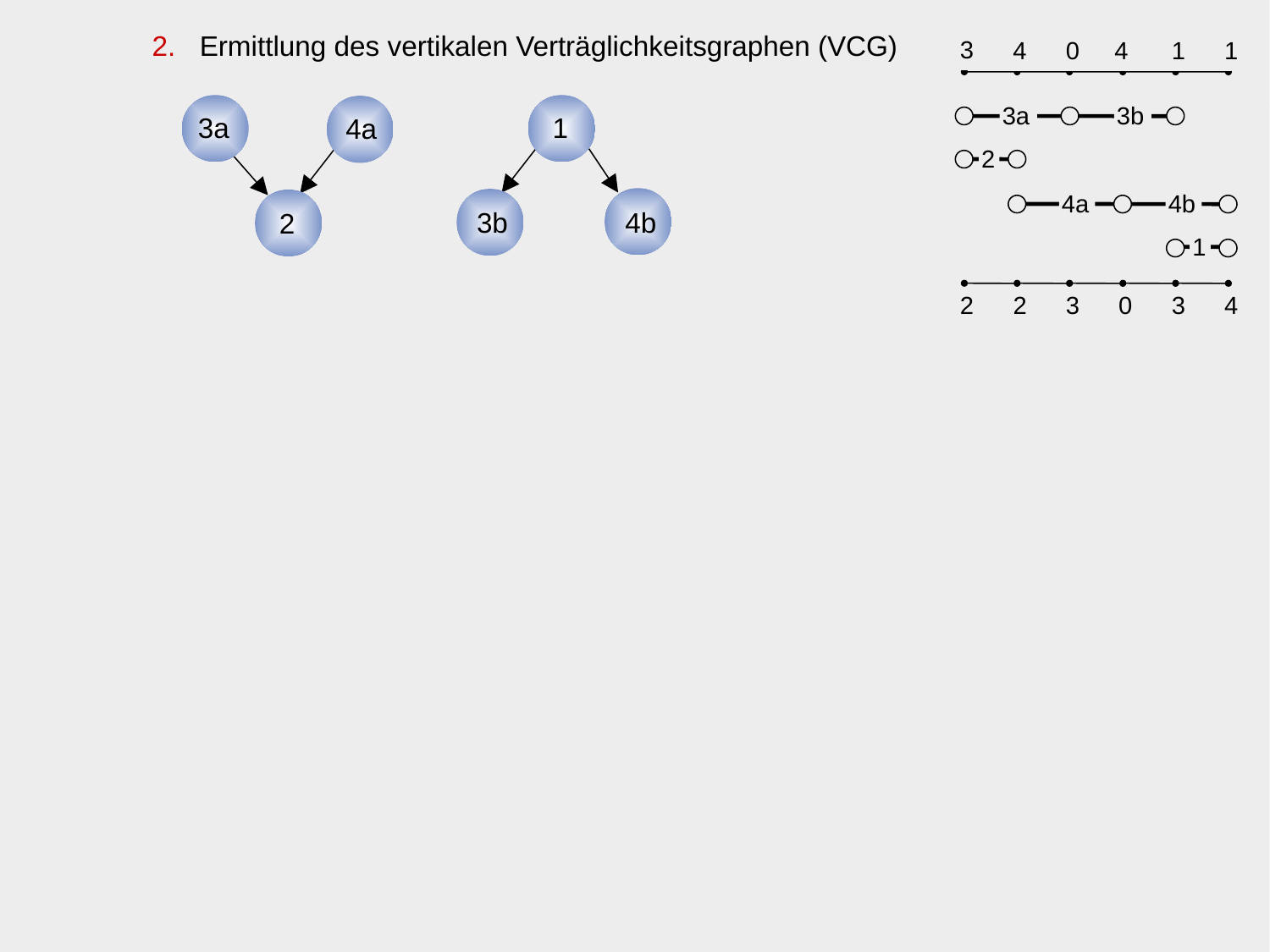

Ermittlung des vertikalen Verträglichkeitsgraphen (VCG)

3
4
0
4
1
1

3a
3b

2

4a
4b

1

2
2
3
0
3

4

 3a
1
4a

3b
4b
2